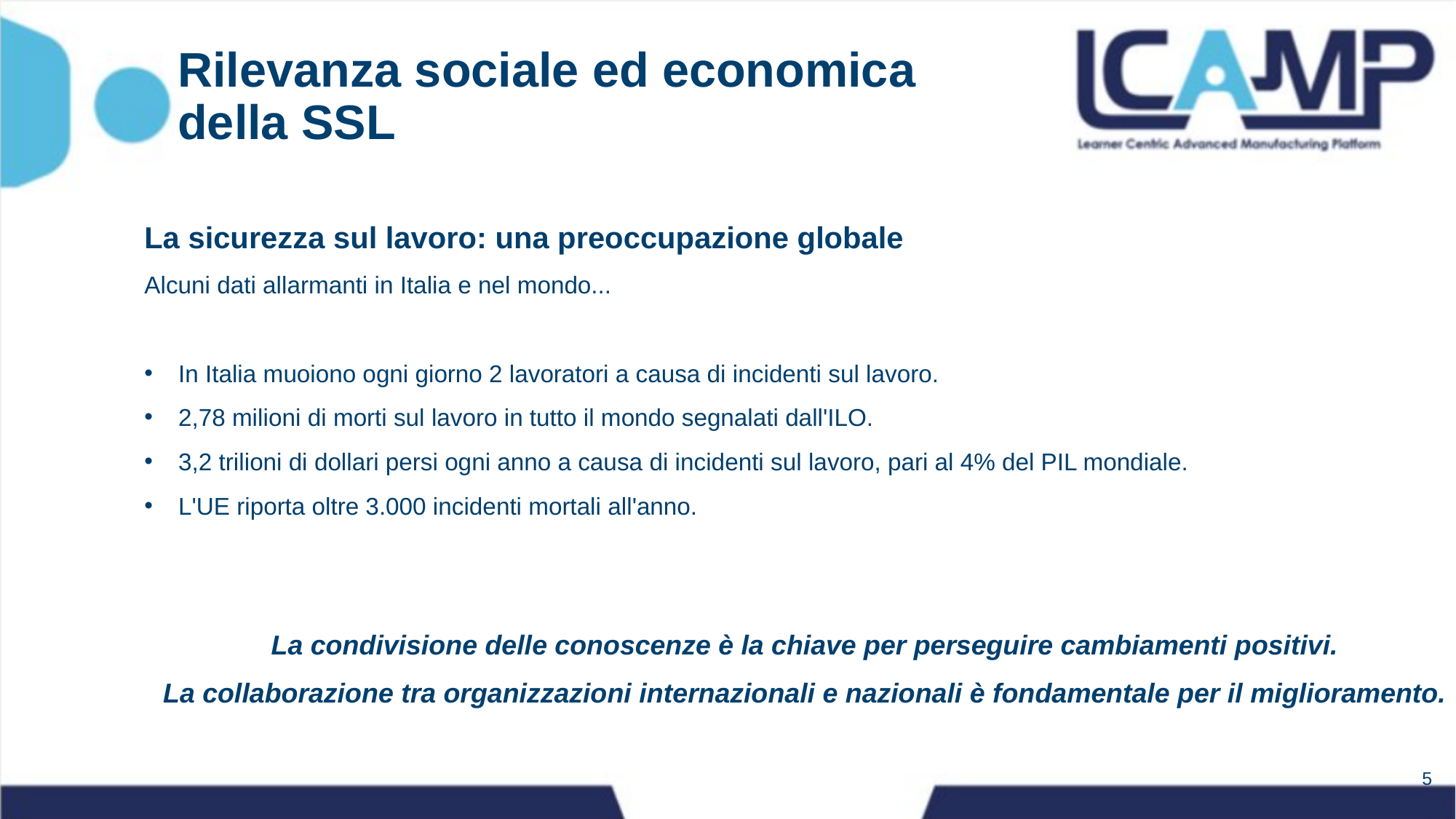

Rilevanza sociale ed economica della SSL
La sicurezza sul lavoro: una preoccupazione globale
Alcuni dati allarmanti in Italia e nel mondo...

In Italia muoiono ogni giorno 2 lavoratori a causa di incidenti sul lavoro.
2,78 milioni di morti sul lavoro in tutto il mondo segnalati dall'ILO.
3,2 trilioni di dollari persi ogni anno a causa di incidenti sul lavoro, pari al 4% del PIL mondiale.
L'UE riporta oltre 3.000 incidenti mortali all'anno.
La condivisione delle conoscenze è la chiave per perseguire cambiamenti positivi.
La collaborazione tra organizzazioni internazionali e nazionali è fondamentale per il miglioramento.
5